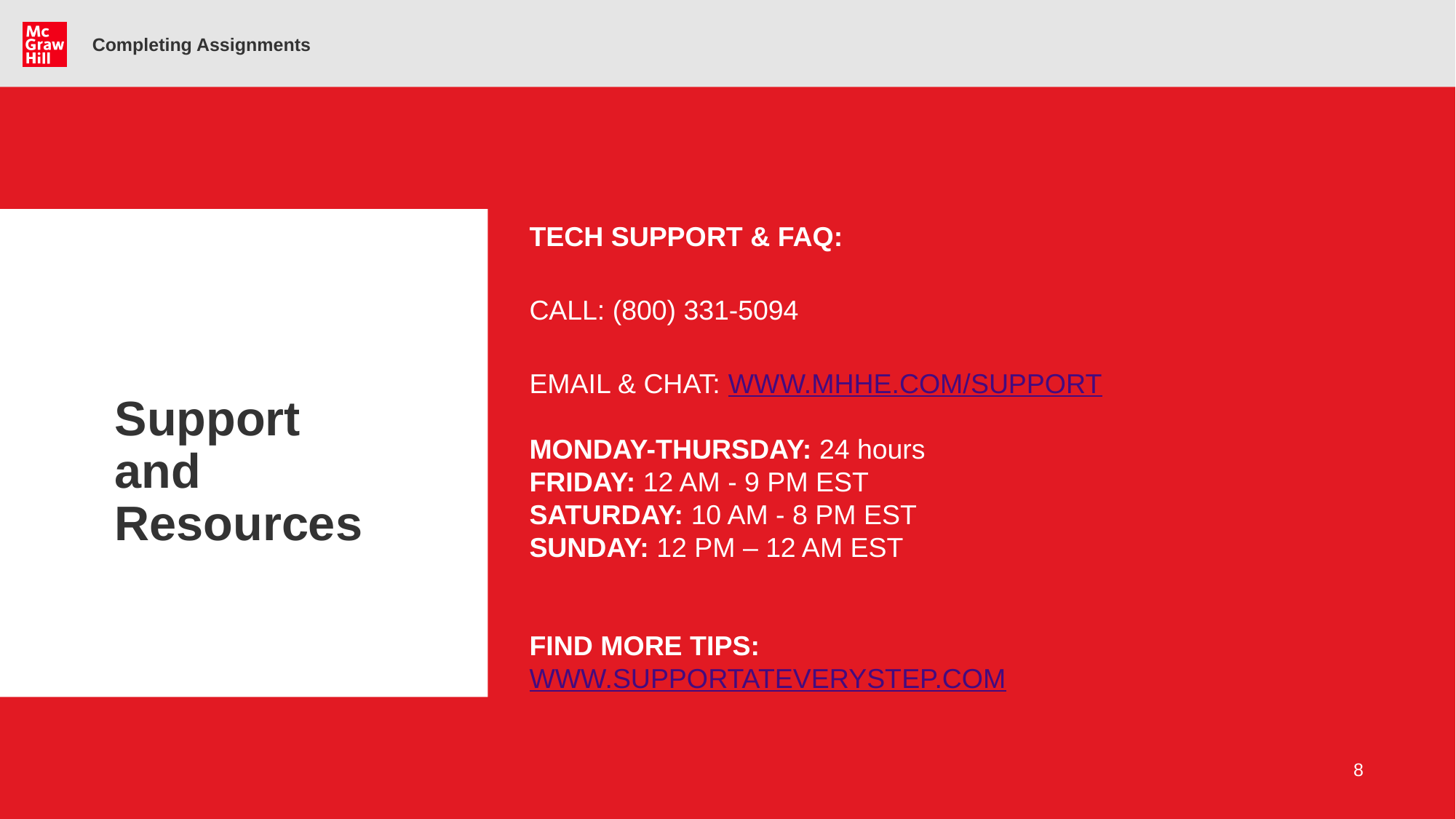

Completing Assignments
TECH SUPPORT & FAQ:
CALL: (800) 331-5094
EMAIL & CHAT: WWW.MHHE.COM/SUPPORT

MONDAY-THURSDAY: 24 hours
FRIDAY: 12 AM - 9 PM EST
SATURDAY: 10 AM - 8 PM EST
SUNDAY: 12 PM – 12 AM EST

FIND MORE TIPS:
WWW.SUPPORTATEVERYSTEP.COM
# Support and Resources